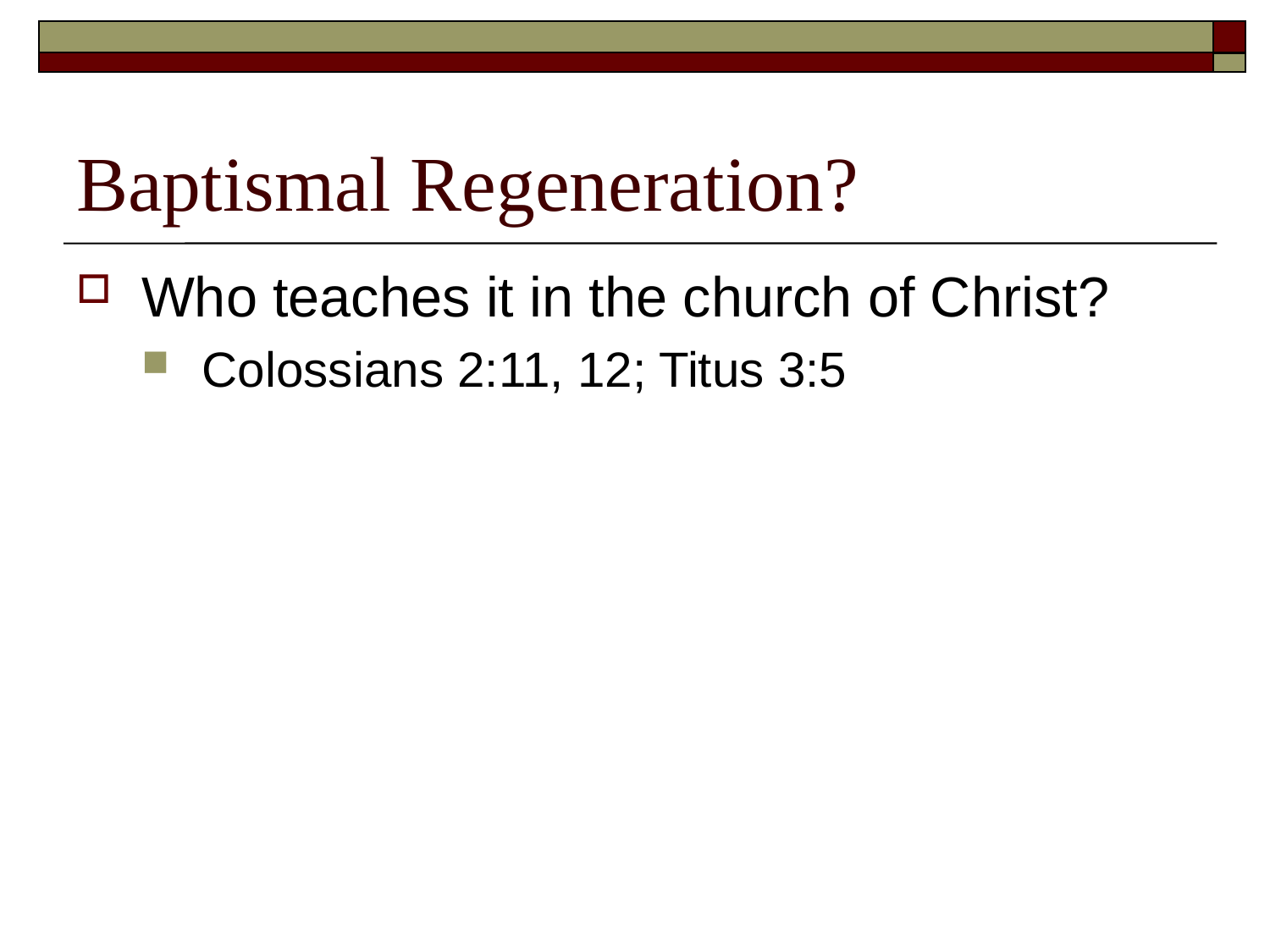

# Baptismal Regeneration?
Who teaches it in the church of Christ?
Colossians 2:11, 12; Titus 3:5